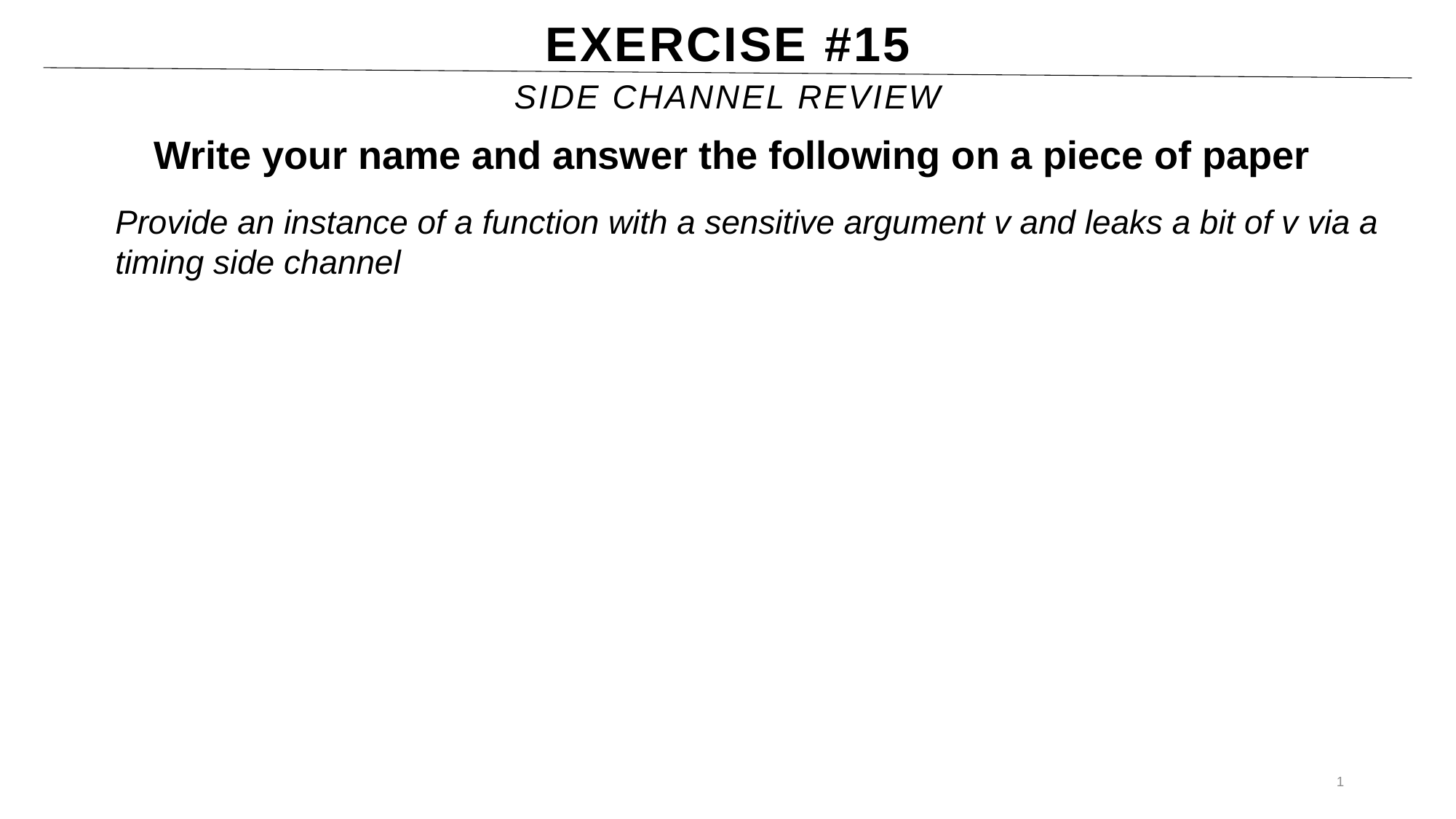

# Exercise #15
SIDE Channel Review
Write your name and answer the following on a piece of paper
Provide an instance of a function with a sensitive argument v and leaks a bit of v via a timing side channel
1